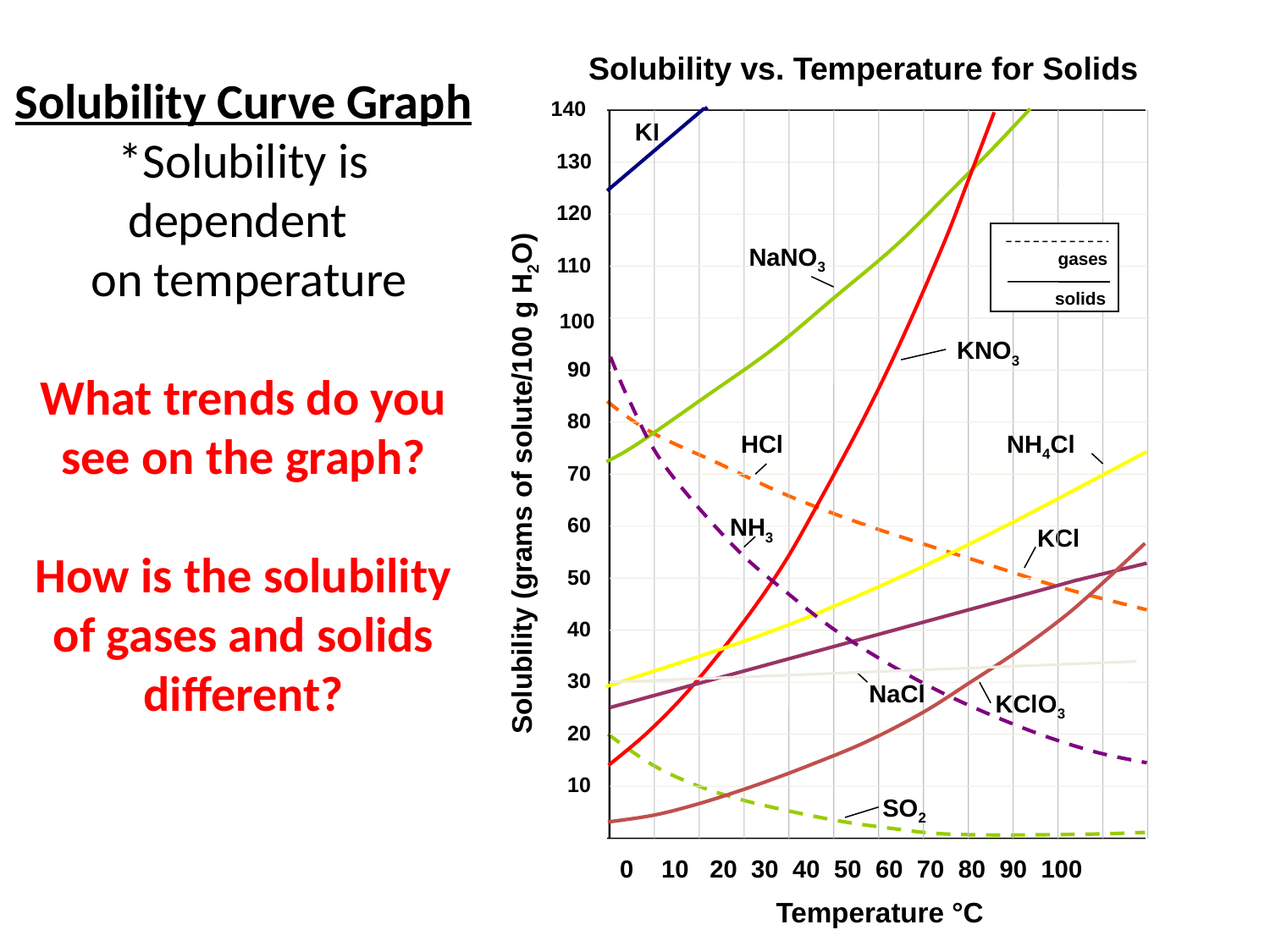

Solubility vs. Temperature for Solids
140

KI

130

120

gases
solids

NaNO3
110

100

KNO3
90

80

HCl
NH4Cl

70

Solubility (grams of solute/100 g H2O)

60
NH3
KCl

50

40

30

NaCl

KClO3
20

10

SO2

0    10   20  30  40  50  60  70  80  90  100
Temperature °C
Solubility Curve Graph
*Solubility is dependent
 on temperature

What trends do you see on the graph?

How is the solubility of gases and solids different?